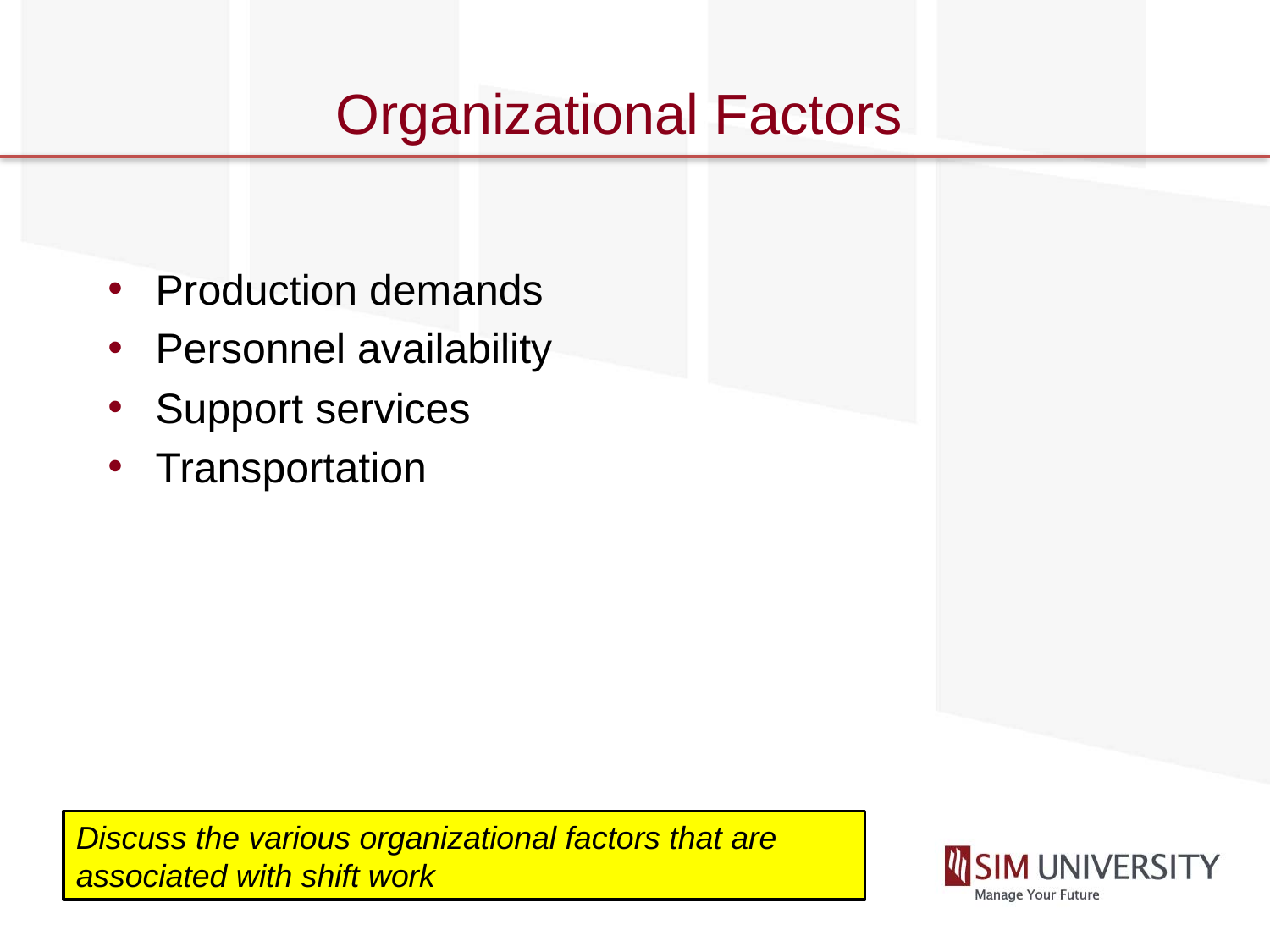

# Organizational Factors
Production demands
Personnel availability
Support services
Transportation
Discuss the various organizational factors that are associated with shift work